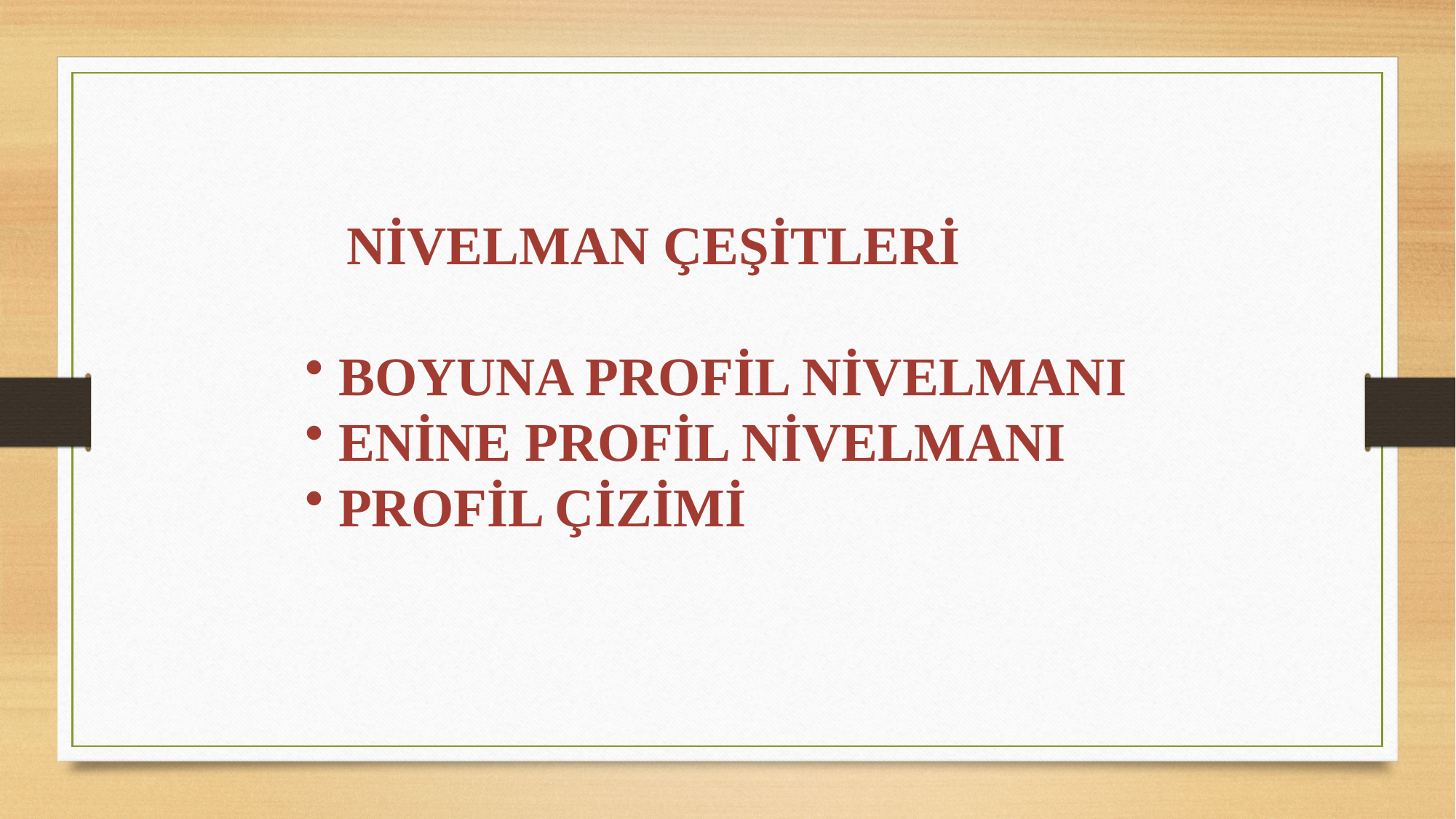

NİVELMAN ÇEŞİTLERİ

 BOYUNA PROFİL NİVELMANI
 ENİNE PROFİL NİVELMANI
 PROFİL ÇİZİMİ